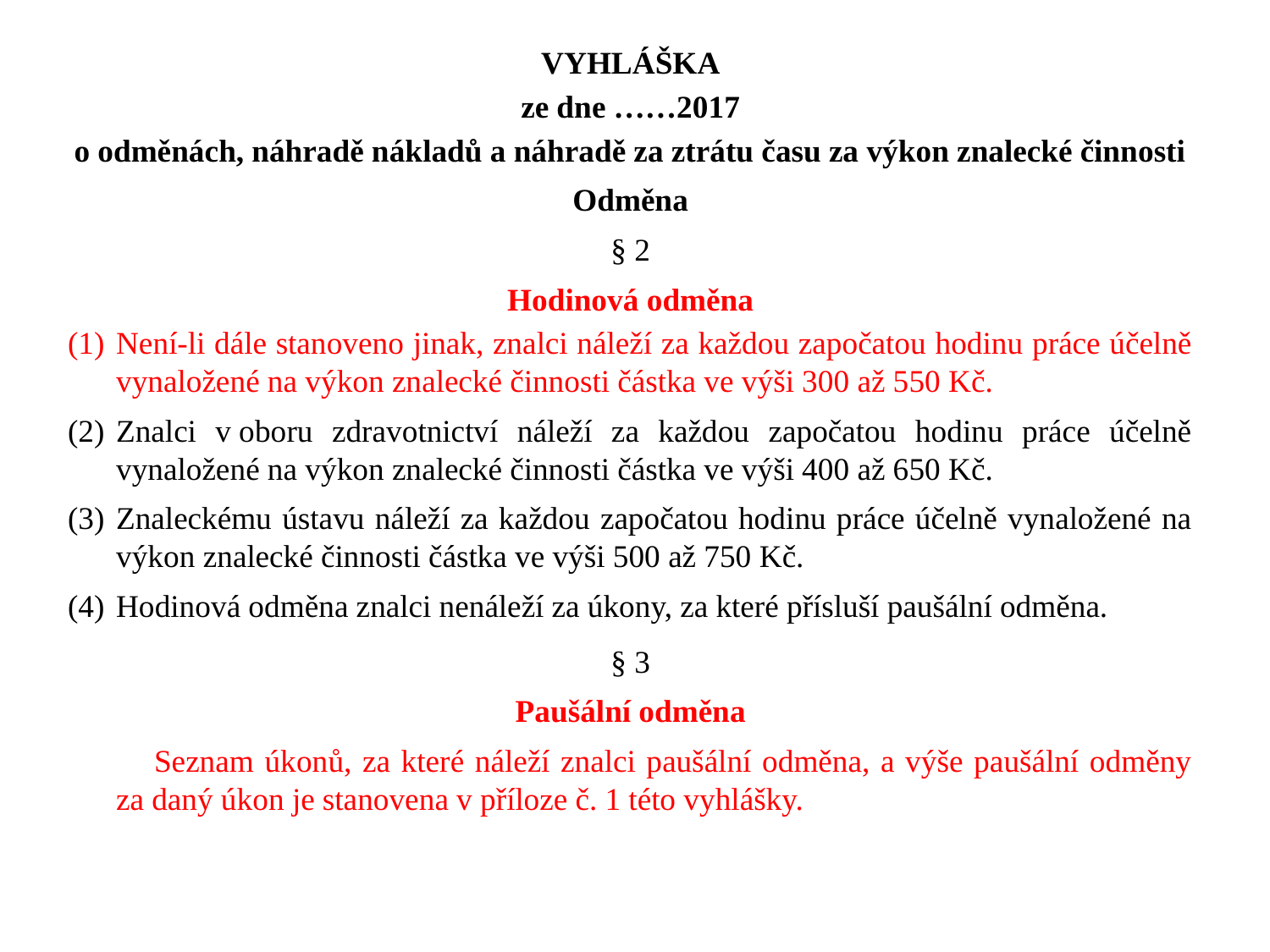

VYHLÁŠKA
ze dne ……2017
o odměnách, náhradě nákladů a náhradě za ztrátu času za výkon znalecké činnosti
Odměna
§ 2
Hodinová odměna
Není-li dále stanoveno jinak, znalci náleží za každou započatou hodinu práce účelně vynaložené na výkon znalecké činnosti částka ve výši 300 až 550 Kč.
Znalci v oboru zdravotnictví náleží za každou započatou hodinu práce účelně vynaložené na výkon znalecké činnosti částka ve výši 400 až 650 Kč.
Znaleckému ústavu náleží za každou započatou hodinu práce účelně vynaložené na výkon znalecké činnosti částka ve výši 500 až 750 Kč.
Hodinová odměna znalci nenáleží za úkony, za které přísluší paušální odměna.
§ 3
Paušální odměna
Seznam úkonů, za které náleží znalci paušální odměna, a výše paušální odměny za daný úkon je stanovena v příloze č. 1 této vyhlášky.

#